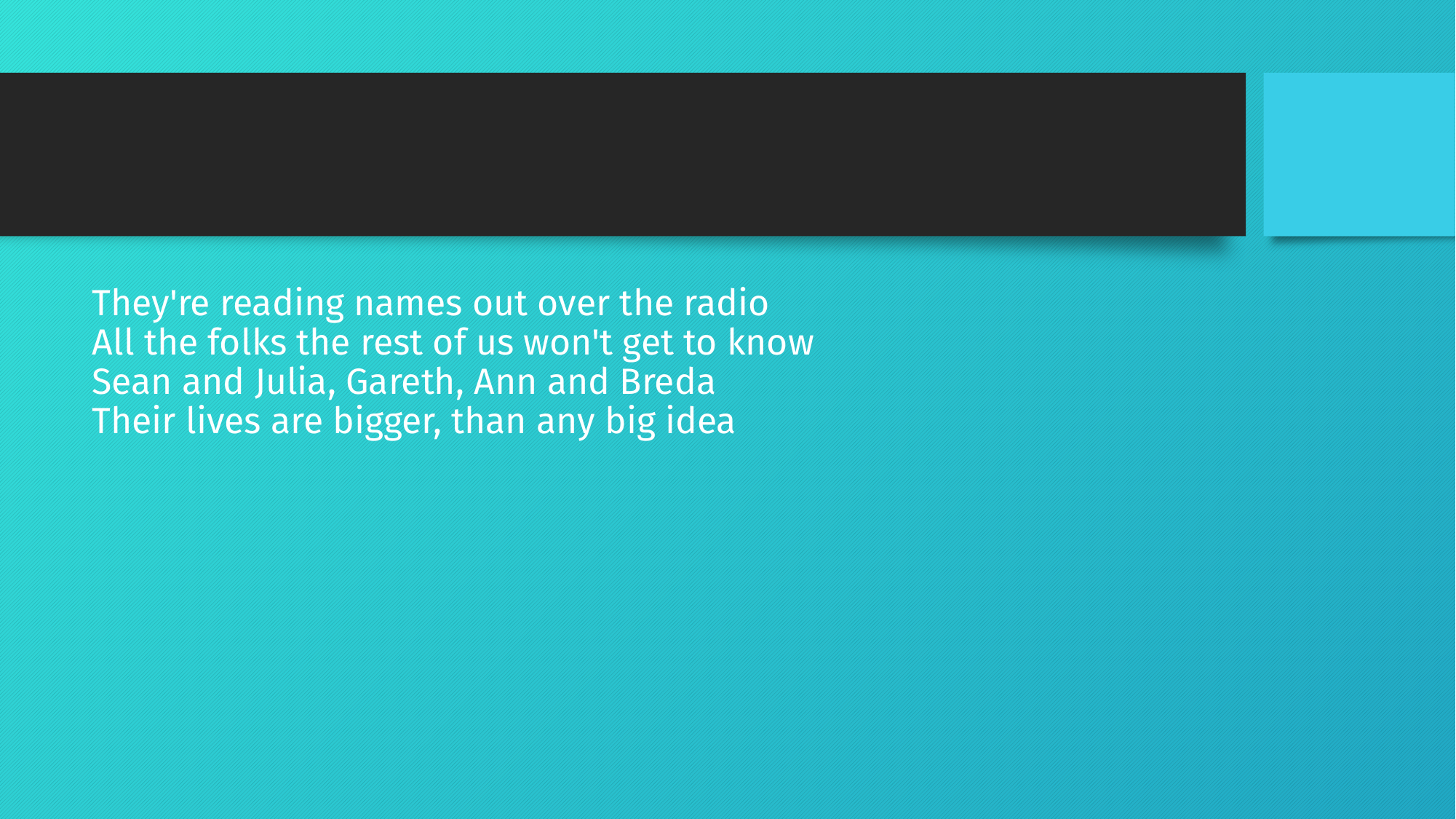

#
They're reading names out over the radio
All the folks the rest of us won't get to know
Sean and Julia, Gareth, Ann and Breda
Their lives are bigger, than any big idea